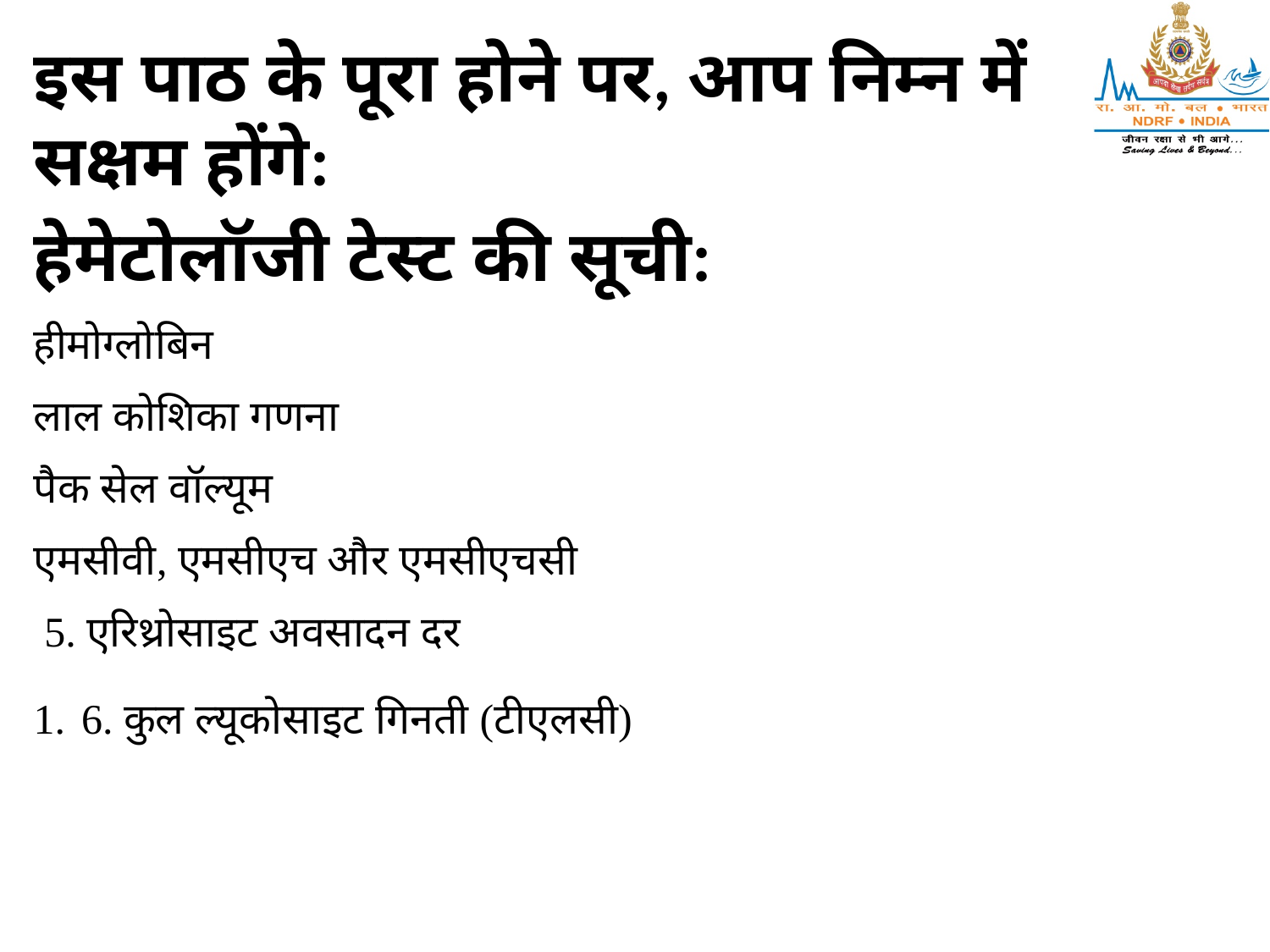

इस पाठ के पूरा होने पर, आप निम्न में सक्षम होंगे:
हेमेटोलॉजी टेस्ट की सूची:
हीमोग्लोबिन
लाल कोशिका गणना
पैक सेल वॉल्यूम
एमसीवी, एमसीएच और एमसीएचसी
 5. एरिथ्रोसाइट अवसादन दर
6. कुल ल्यूकोसाइट गिनती (टीएलसी)